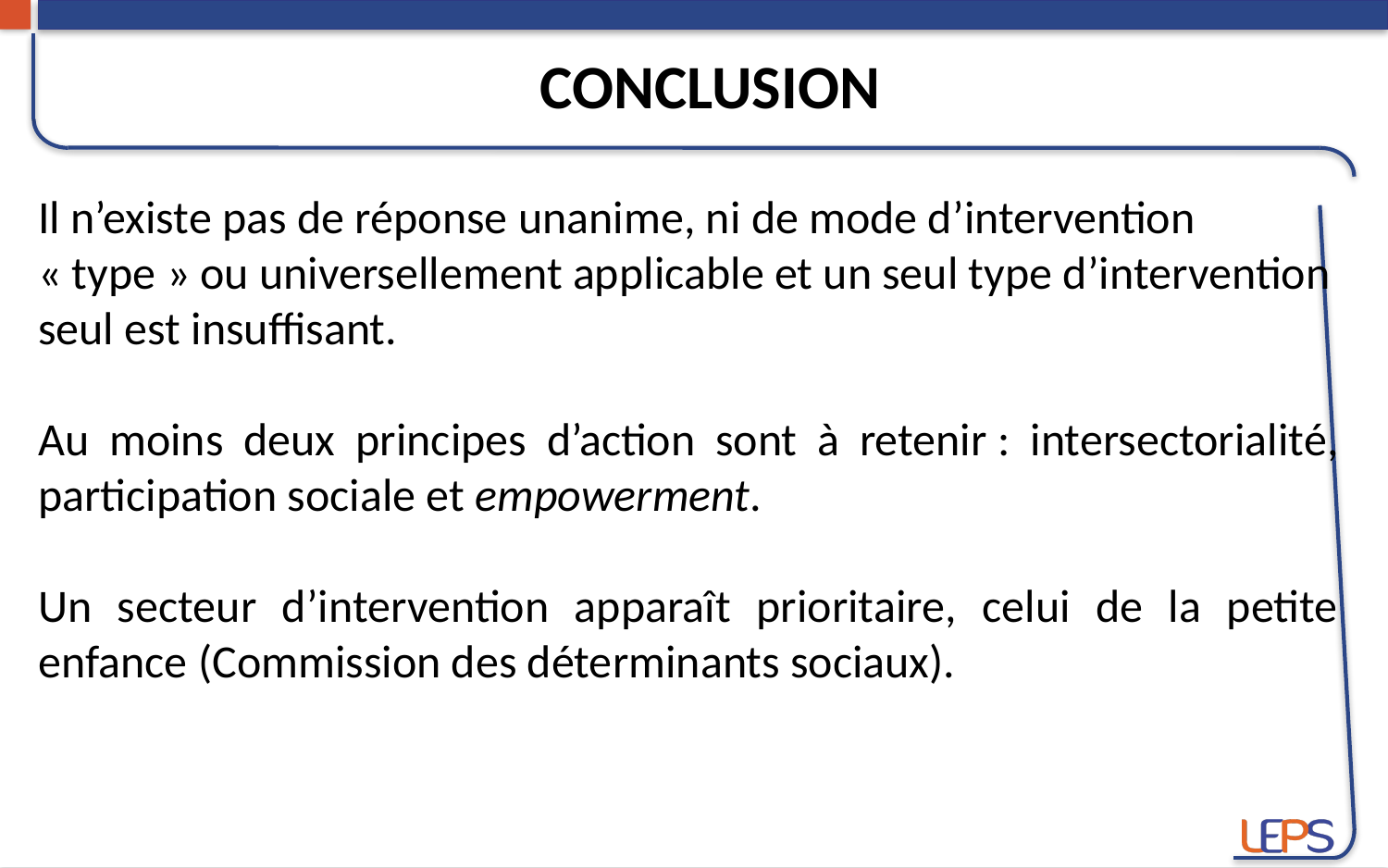

CONCLUSION
Il n’existe pas de réponse unanime, ni de mode d’intervention « type » ou universellement applicable et un seul type d’intervention seul est insuffisant.
Au moins deux principes d’action sont à retenir : intersectorialité, participation sociale et empowerment.

Un secteur d’intervention apparaît prioritaire, celui de la petite enfance (Commission des déterminants sociaux).